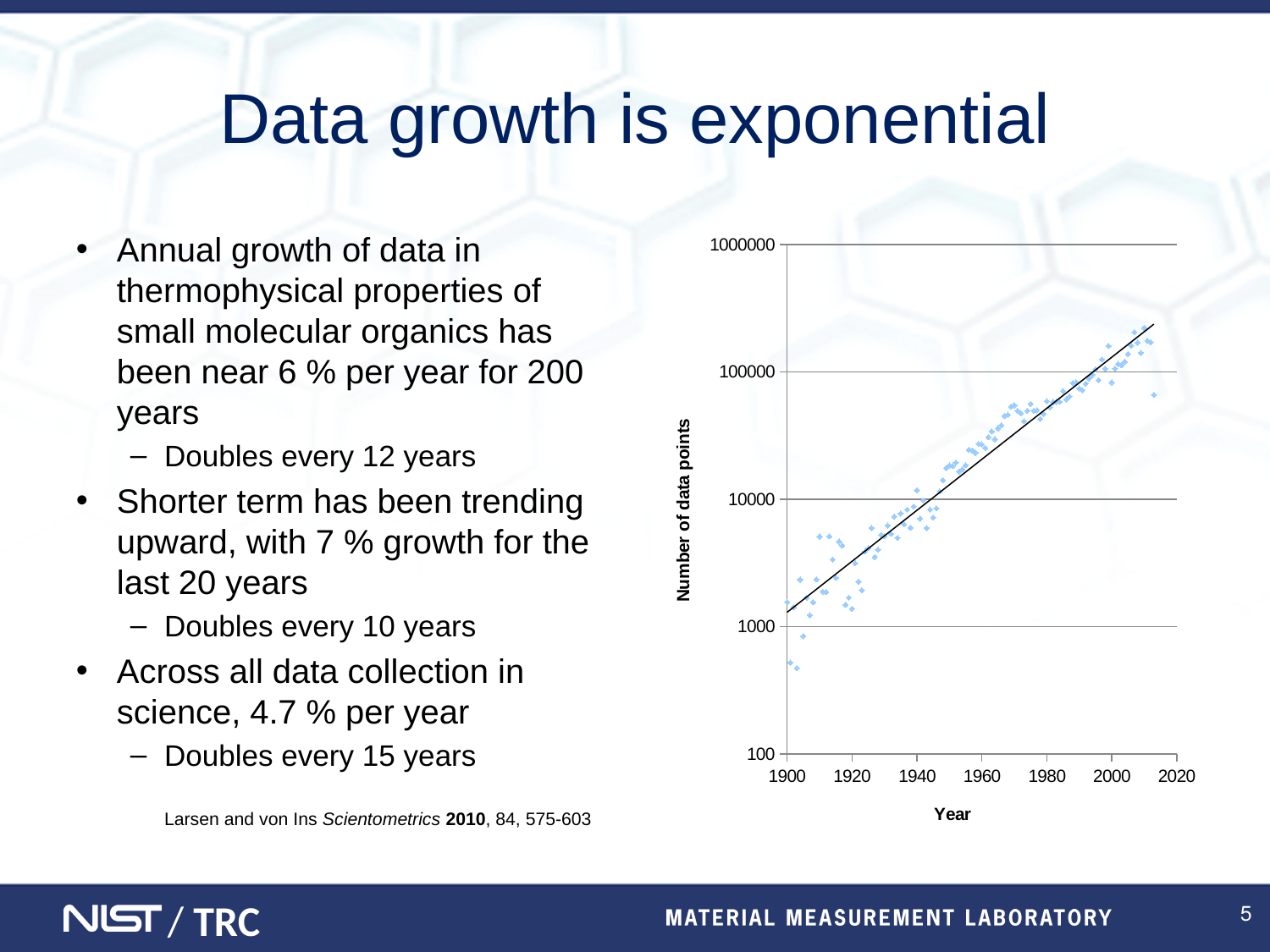

Data growth is exponential
Annual growth of data in thermophysical properties of small molecular organics has been near 6 % per year for 200 years
Doubles every 12 years
Shorter term has been trending upward, with 7 % growth for the last 20 years
Doubles every 10 years
Across all data collection in science, 4.7 % per year
Doubles every 15 years
Larsen and von Ins Scientometrics 2010, 84, 575-603

### Chart

| Category |  |
|---|---|